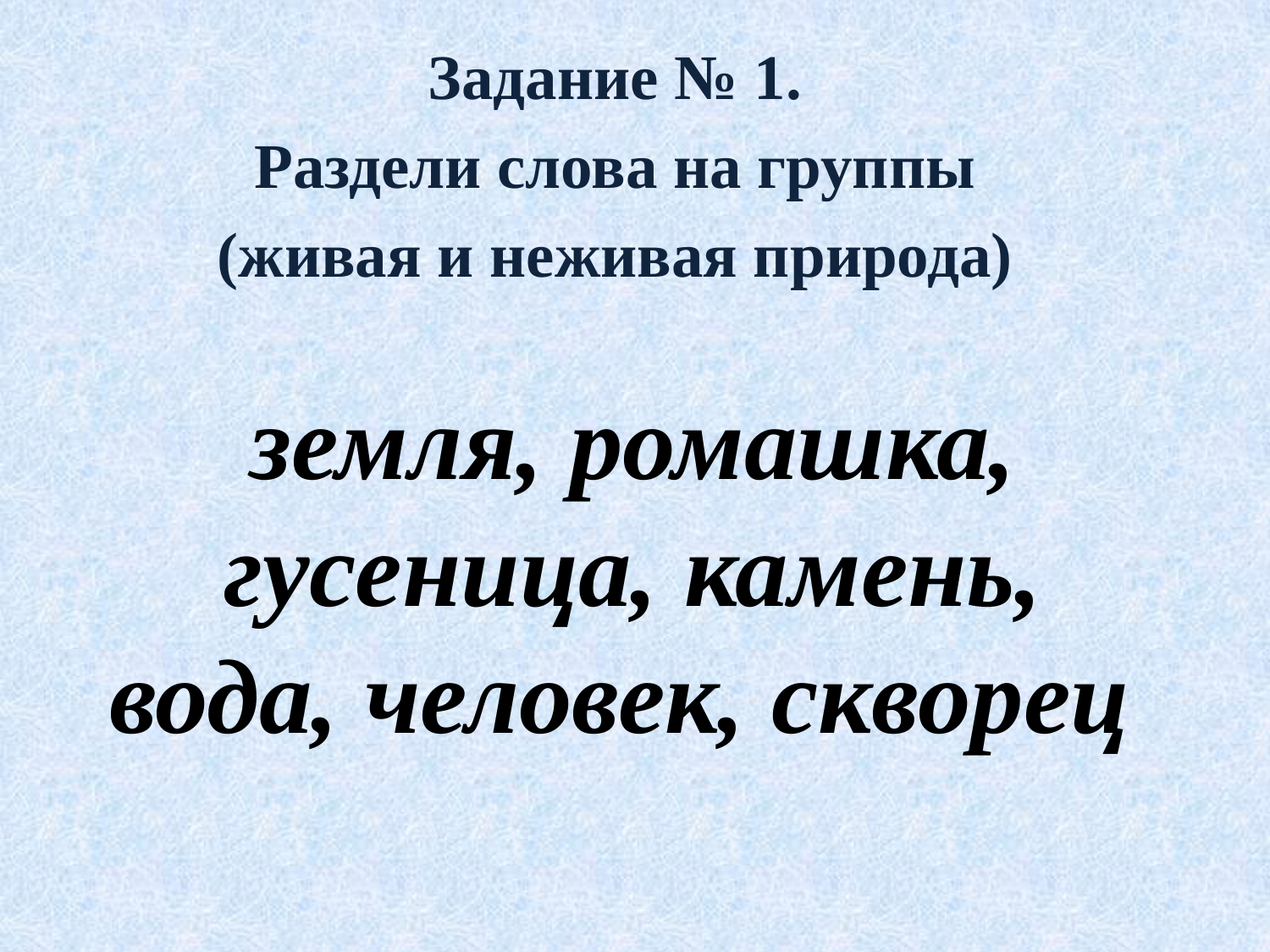

Задание № 1.
Раздели слова на группы
(живая и неживая природа)
земля, ромашка, гусеница, камень, вода, человек, скворец